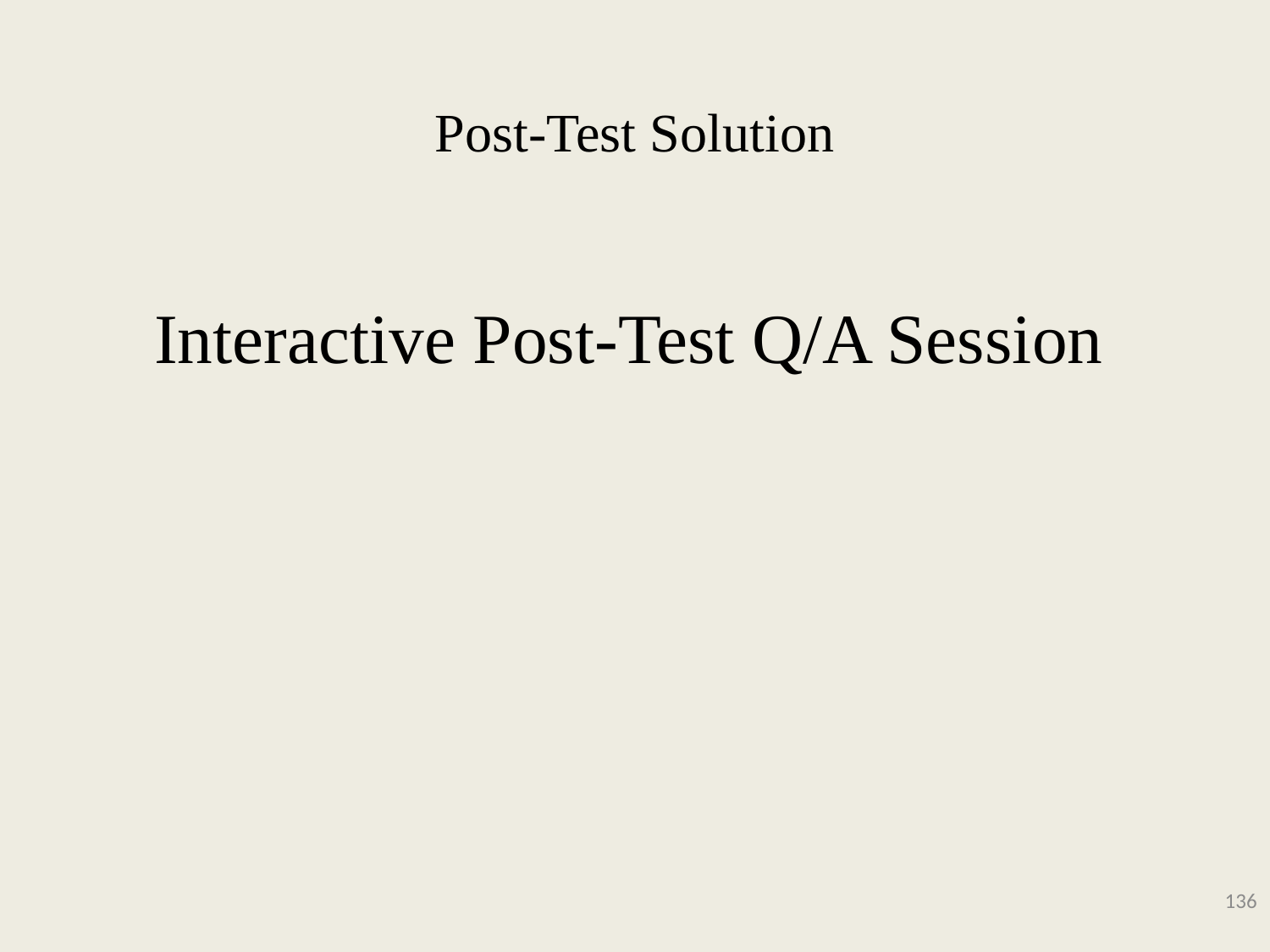

# Post-Test Solution
Interactive Post-Test Q/A Session
136